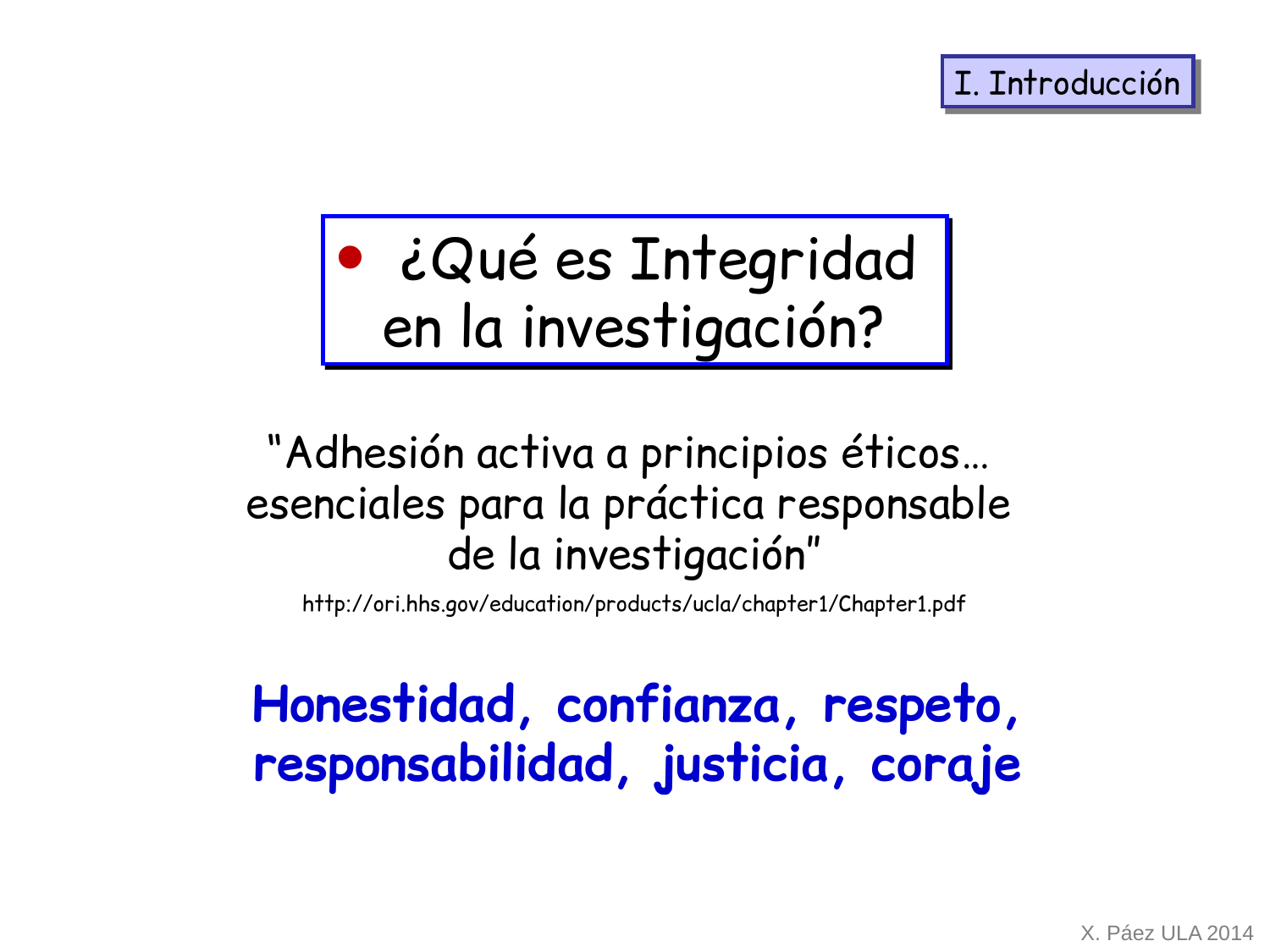

I. Introducción
¿Qué es Integridad
en la investigación?
“Adhesión activa a principios éticos…
esenciales para la práctica responsable
de la investigación”
http://ori.hhs.gov/education/products/ucla/chapter1/Chapter1.pdf
Honestidad, confianza, respeto,
responsabilidad, justicia, coraje
X. Páez ULA 2014